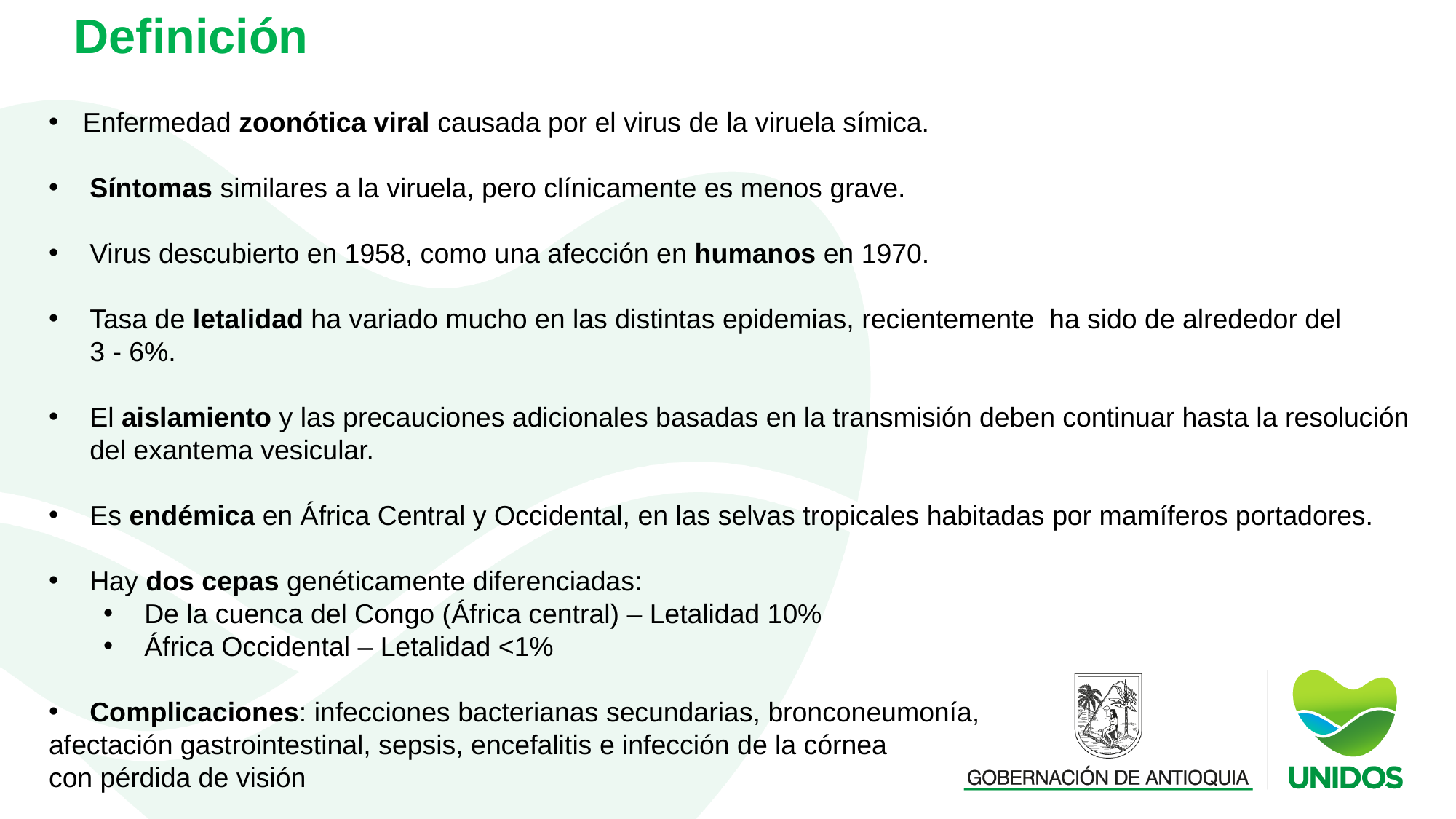

Definición
Enfermedad zoonótica viral causada por el virus de la viruela símica.

Síntomas similares a la viruela, pero clínicamente es menos grave.

Virus descubierto en 1958, como una afección en humanos en 1970.

Tasa de letalidad ha variado mucho en las distintas epidemias, recientemente  ha sido de alrededor del 3 - 6%.

El aislamiento y las precauciones adicionales basadas en la transmisión deben continuar hasta la resolución del exantema vesicular.

Es endémica en África Central y Occidental, en las selvas tropicales habitadas por mamíferos portadores.

Hay dos cepas genéticamente diferenciadas:
De la cuenca del Congo (África central) – Letalidad 10%
África Occidental – Letalidad <1%

Complicaciones: infecciones bacterianas secundarias, bronconeumonía,
afectación gastrointestinal, sepsis, encefalitis e infección de la córnea
con pérdida de visión